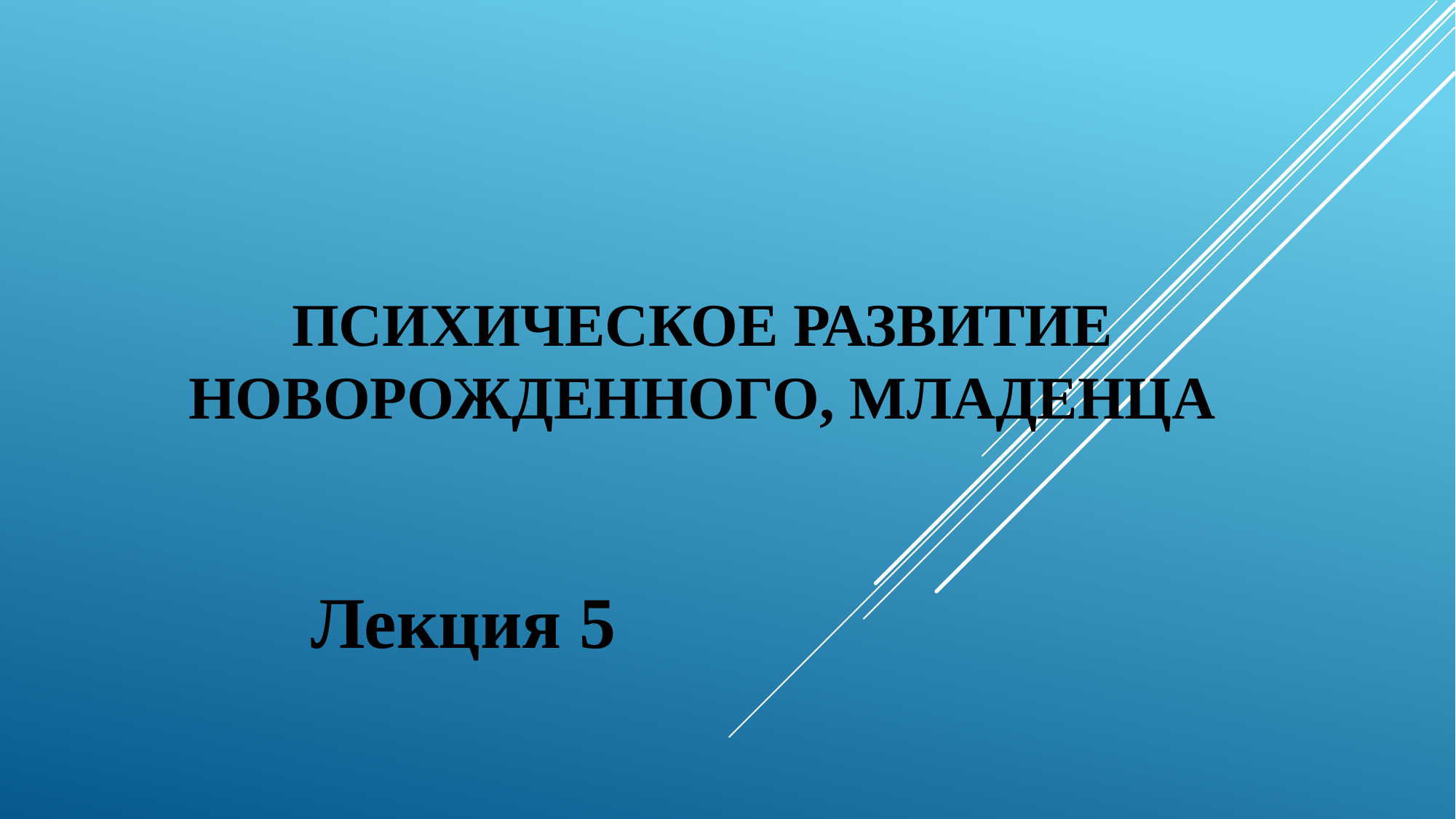

# ПСИХИЧЕСКОЕ РАЗВИТИЕ НОВОРОЖДЕННОГО, МЛАДЕНЦА

Лекция 5